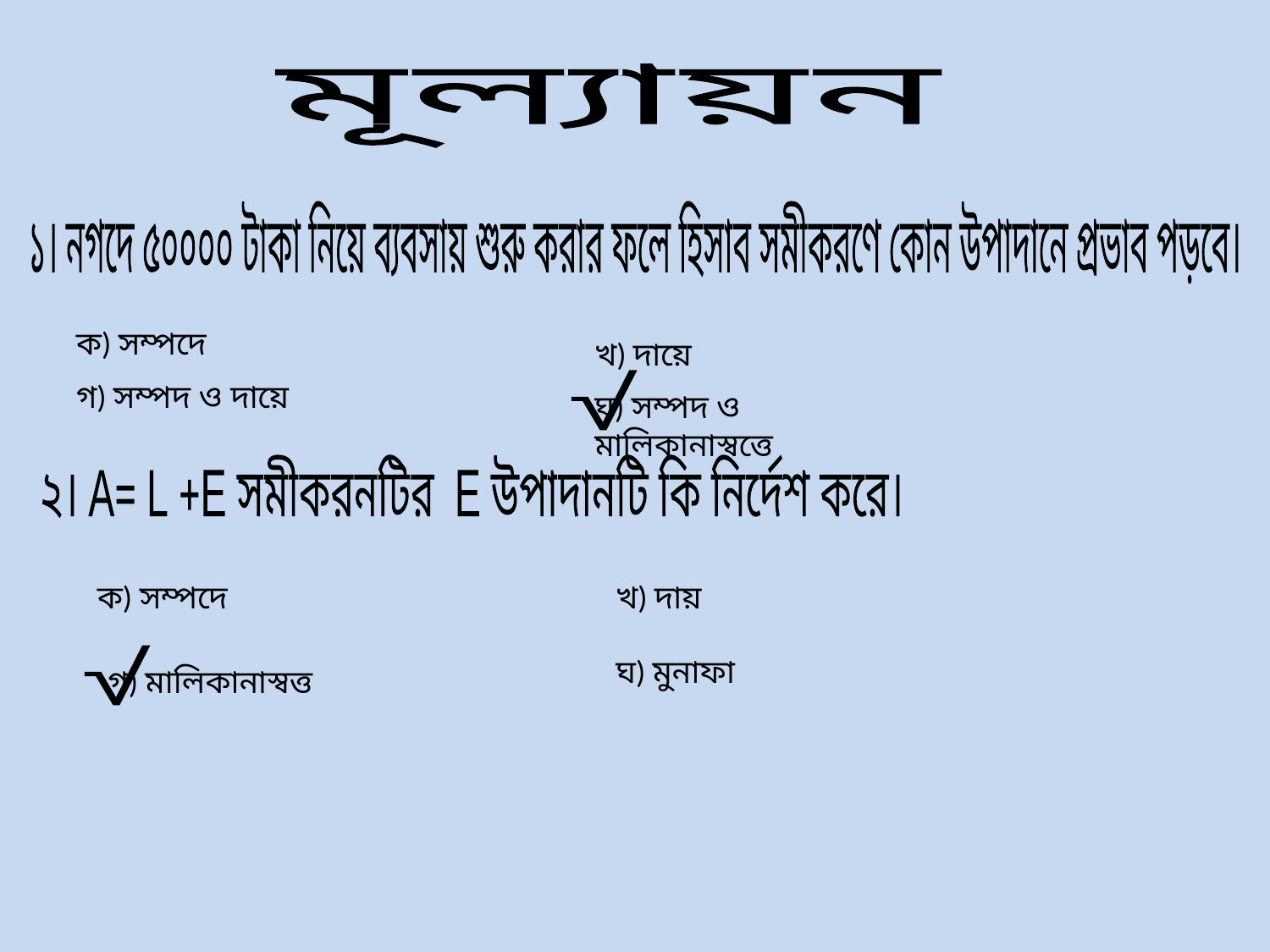

মূল্যায়ন
১। নগদে ৫০০০০ টাকা নিয়ে ব্যবসায় শুরু করার ফলে হিসাব সমীকরণে কোন উপাদানে প্রভাব পড়বে।
ক) সম্পদে
খ) দায়ে
গ) সম্পদ ও দায়ে
√
ঘ) সম্পদ ও মালিকানাস্বত্তে
২। A= L +E সমীকরনটির  E উপাদানটি কি নির্দেশ করে।
ক) সম্পদে
খ) দায়
√
ঘ) মুনাফা
গ) মালিকানাস্বত্ত